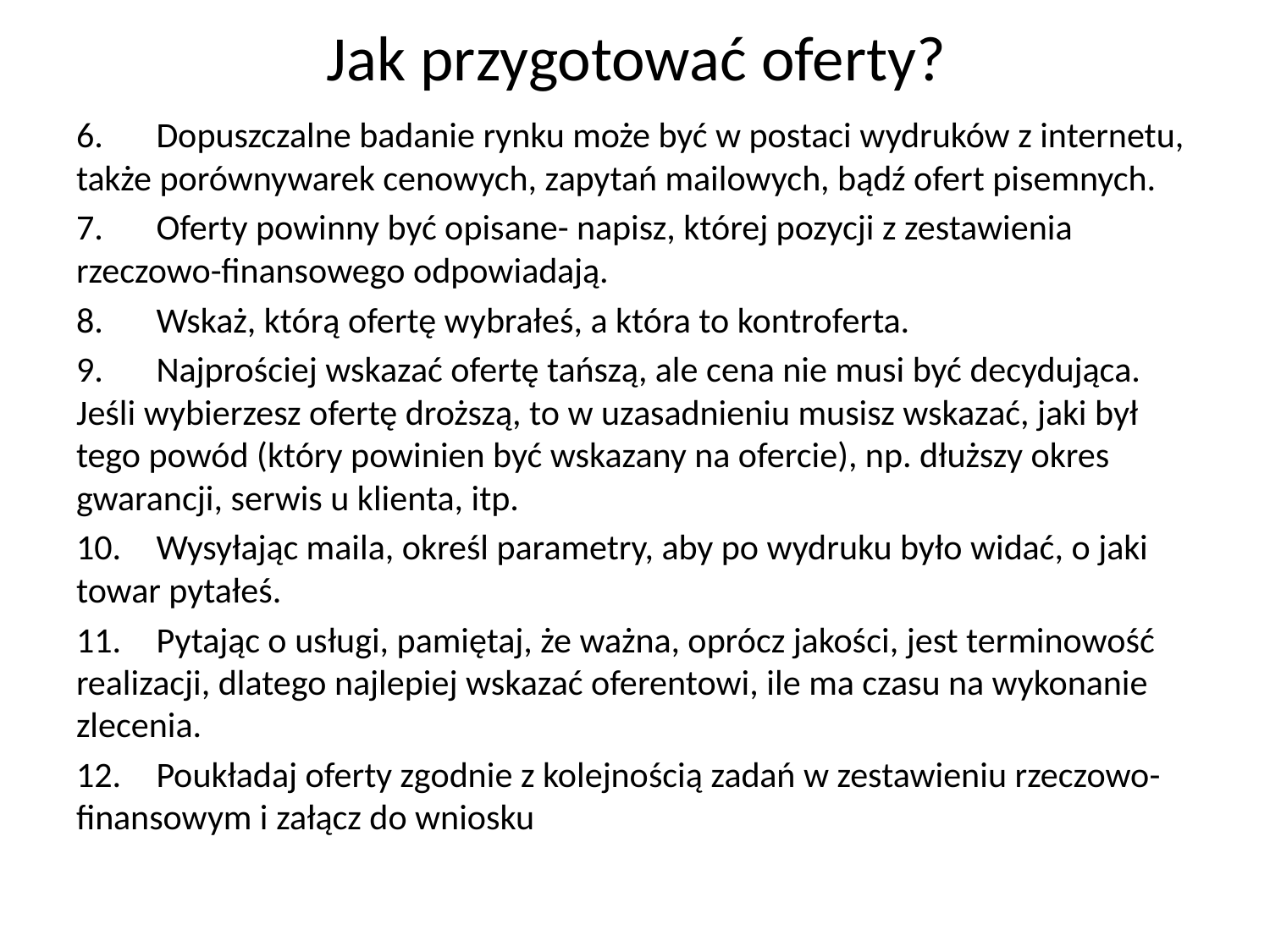

# Jak przygotować oferty?
6.	Dopuszczalne badanie rynku może być w postaci wydruków z internetu, także porównywarek cenowych, zapytań mailowych, bądź ofert pisemnych.
7.	Oferty powinny być opisane- napisz, której pozycji z zestawienia rzeczowo-finansowego odpowiadają.
8.	Wskaż, którą ofertę wybrałeś, a która to kontroferta.
9.	Najprościej wskazać ofertę tańszą, ale cena nie musi być decydująca. Jeśli wybierzesz ofertę droższą, to w uzasadnieniu musisz wskazać, jaki był tego powód (który powinien być wskazany na ofercie), np. dłuższy okres gwarancji, serwis u klienta, itp.
10.	Wysyłając maila, określ parametry, aby po wydruku było widać, o jaki towar pytałeś.
11.	Pytając o usługi, pamiętaj, że ważna, oprócz jakości, jest terminowość realizacji, dlatego najlepiej wskazać oferentowi, ile ma czasu na wykonanie zlecenia.
12.	Poukładaj oferty zgodnie z kolejnością zadań w zestawieniu rzeczowo-finansowym i załącz do wniosku